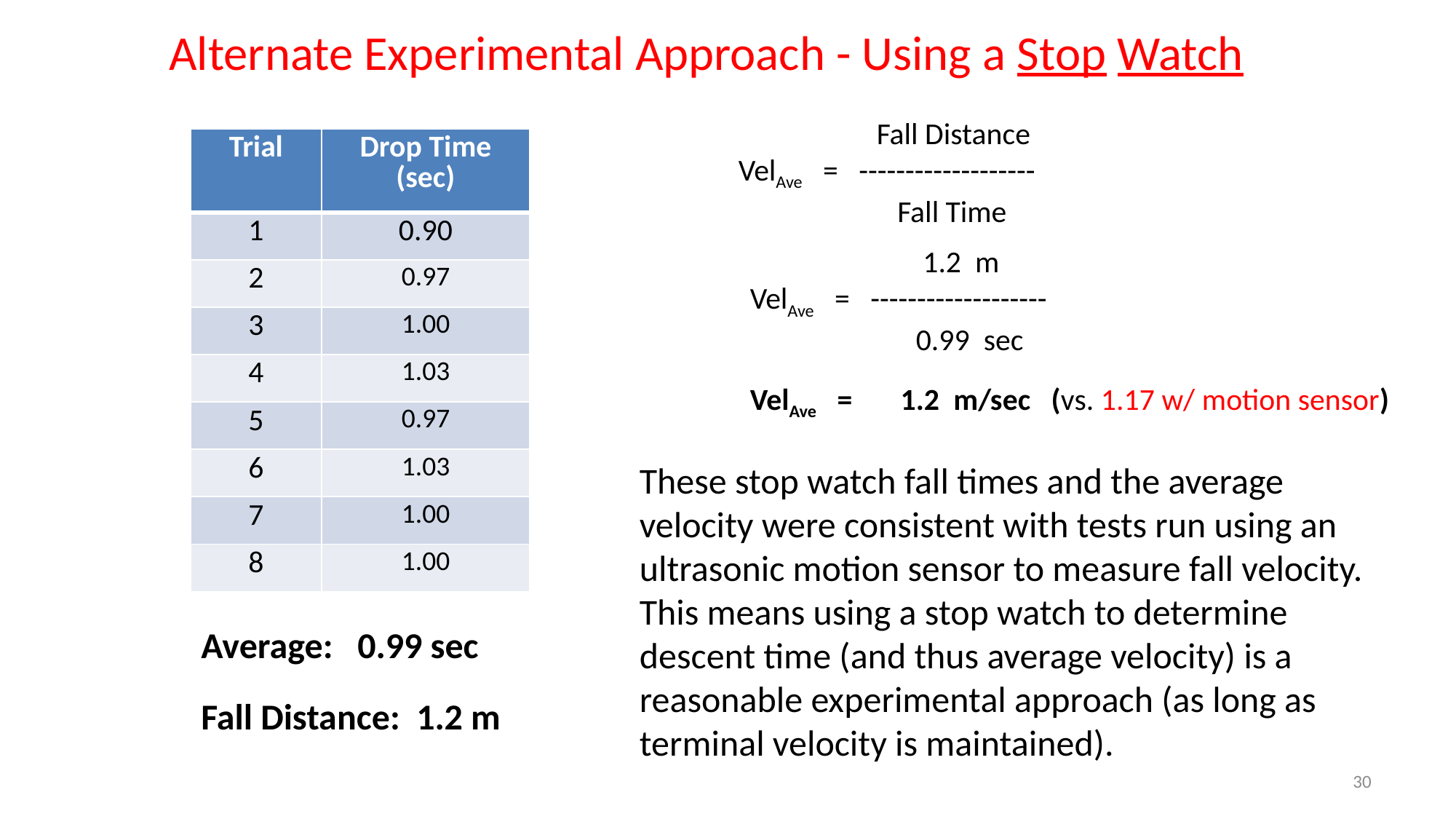

Alternate Experimental Approach - Using a Stop Watch
                    Fall Distance
VelAve   =   -------------------
                       Fall Time
| Trial | Drop Time (sec) |
| --- | --- |
| 1 | 0.90 |
| 2 | 0.97 |
| 3 | 1.00 |
| 4 | 1.03 |
| 5 | 0.97 |
| 6 | 1.03 |
| 7 | 1.00 |
| 8 | 1.00 |
                         1.2  m
VelAve   =   -------------------
                        0.99  sec
VelAve   =       1.2  m/sec   (vs. 1.17 w/ motion sensor)
These stop watch fall times and the average velocity were consistent with tests run using an ultrasonic motion sensor to measure fall velocity.  This means using a stop watch to determine descent time (and thus average velocity) is a reasonable experimental approach (as long as terminal velocity is maintained).
Average:   0.99 sec
Fall Distance:  1.2 m
30